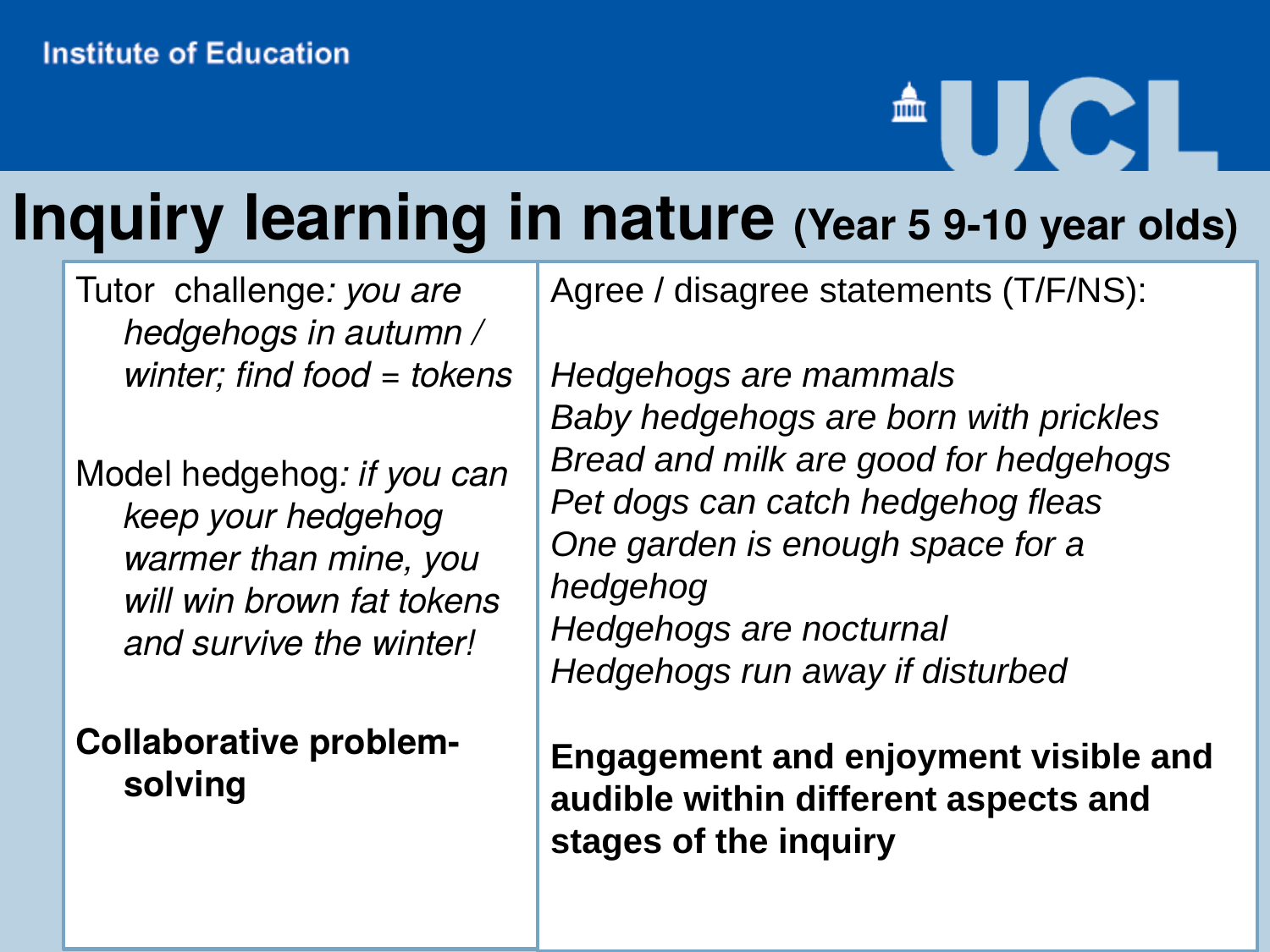

# Inquiry learning in nature (Year 5 9-10 year olds)
Tutor  challenge: you are hedgehogs in autumn / winter; find food = tokens

Model hedgehog: if you can keep your hedgehog warmer than mine, you will win brown fat tokens and survive the winter!

Collaborative problem-solving
Agree / disagree statements (T/F/NS):

Hedgehogs are mammals
Baby hedgehogs are born with prickles
Bread and milk are good for hedgehogs
Pet dogs can catch hedgehog fleas
One garden is enough space for a hedgehog
Hedgehogs are nocturnal
Hedgehogs run away if disturbed

Engagement and enjoyment visible and audible within different aspects and stages of the inquiry